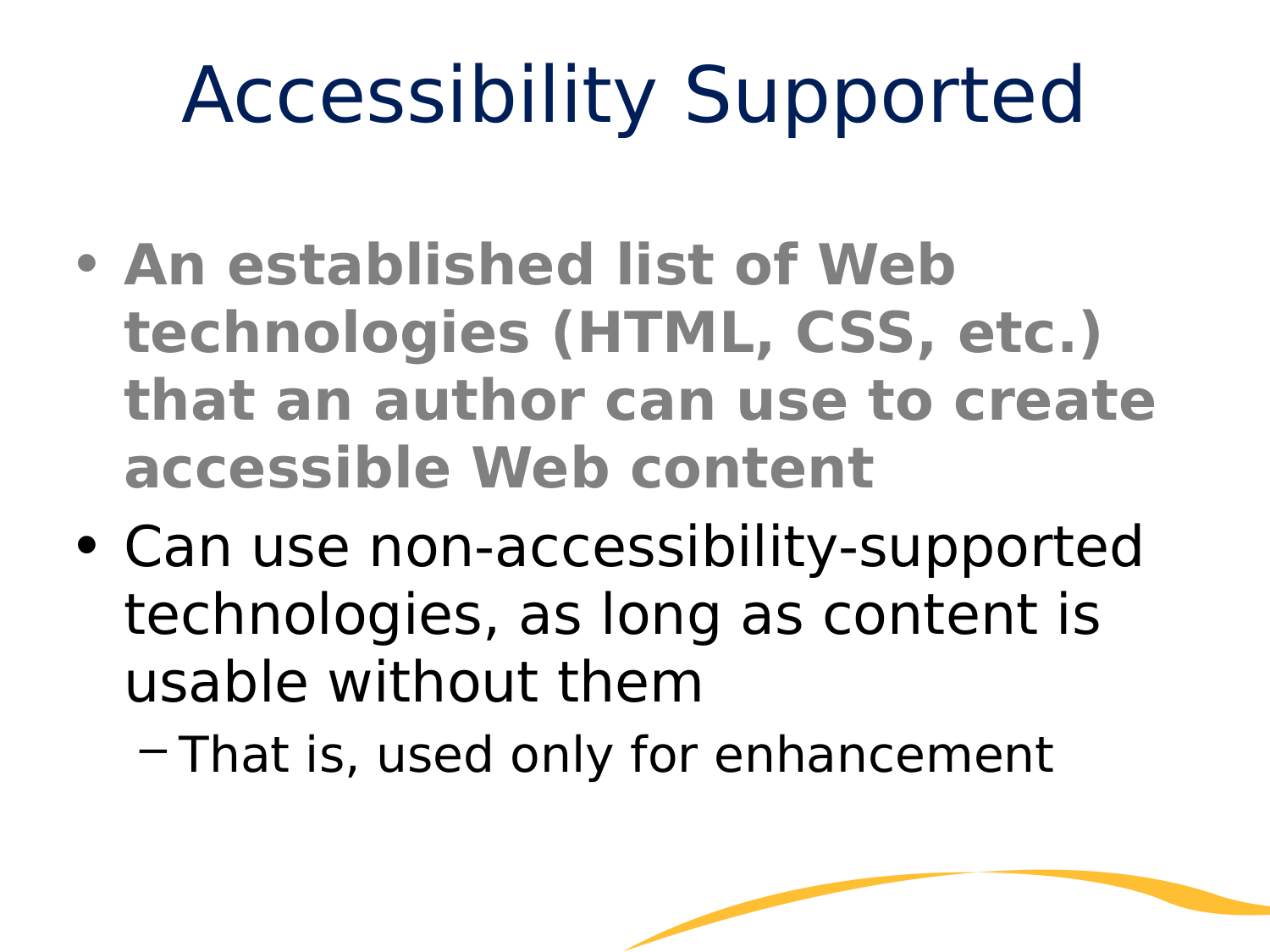

# Accessibility Supported
An established list of Web technologies (HTML, CSS, etc.) that an author can use to create accessible Web content
Can use non-accessibility-supported technologies, as long as content is usable without them
That is, used only for enhancement